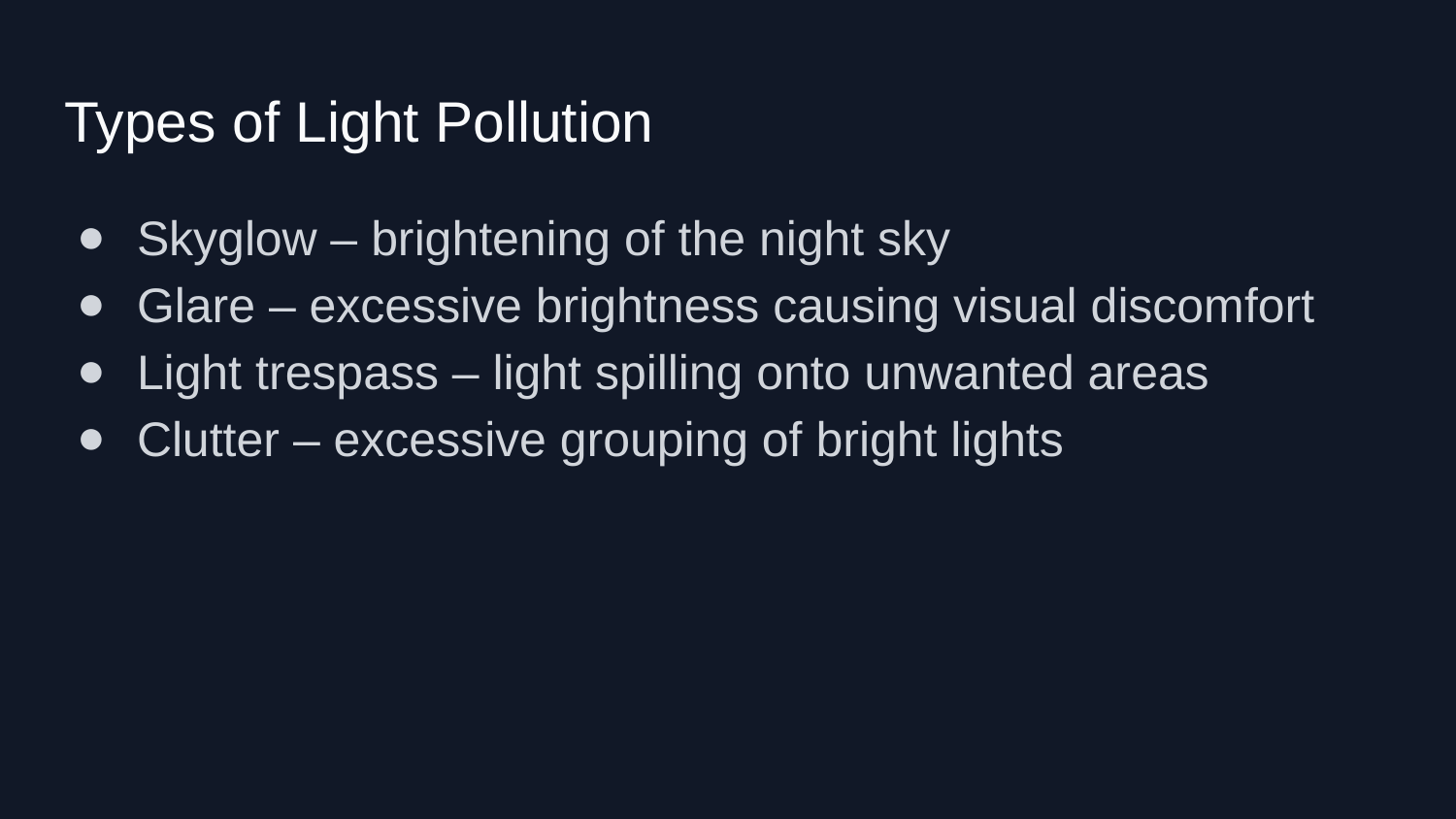

# Types of Light Pollution
Skyglow – brightening of the night sky
Glare – excessive brightness causing visual discomfort
Light trespass – light spilling onto unwanted areas
Clutter – excessive grouping of bright lights